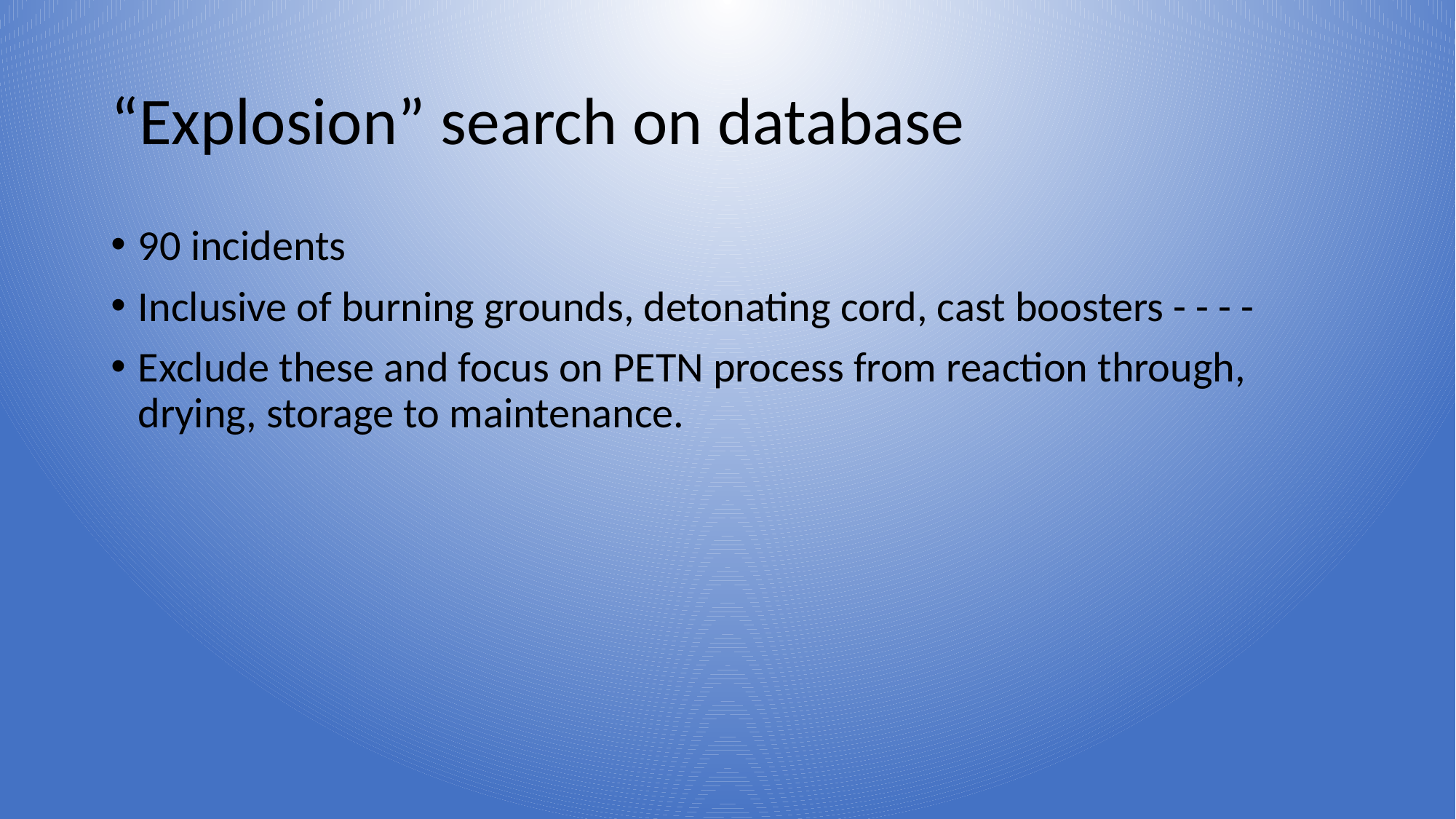

# “Explosion” search on database
90 incidents
Inclusive of burning grounds, detonating cord, cast boosters - - - -
Exclude these and focus on PETN process from reaction through, drying, storage to maintenance.